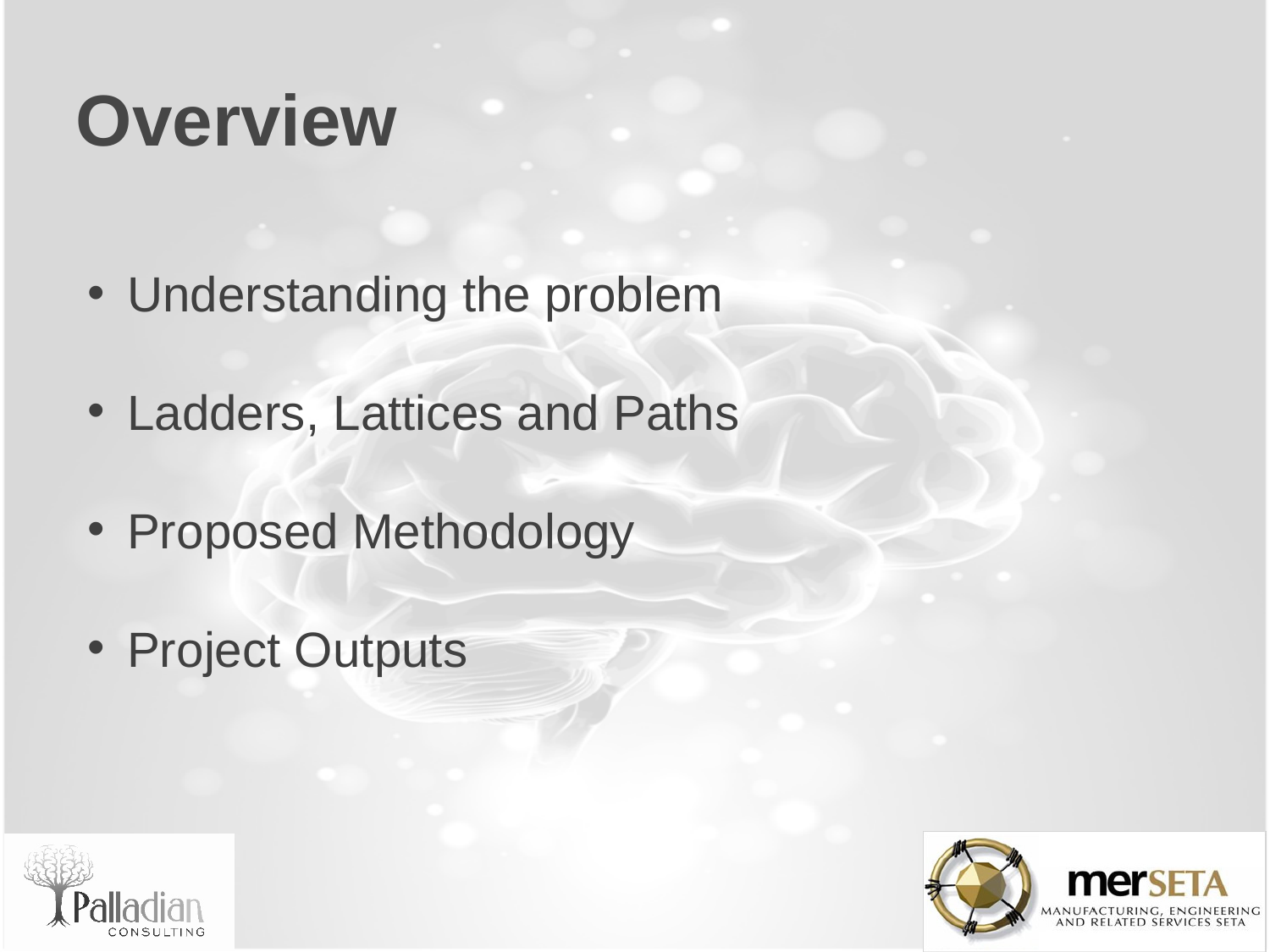

# Overview
Understanding the problem
Ladders, Lattices and Paths
Proposed Methodology
Project Outputs